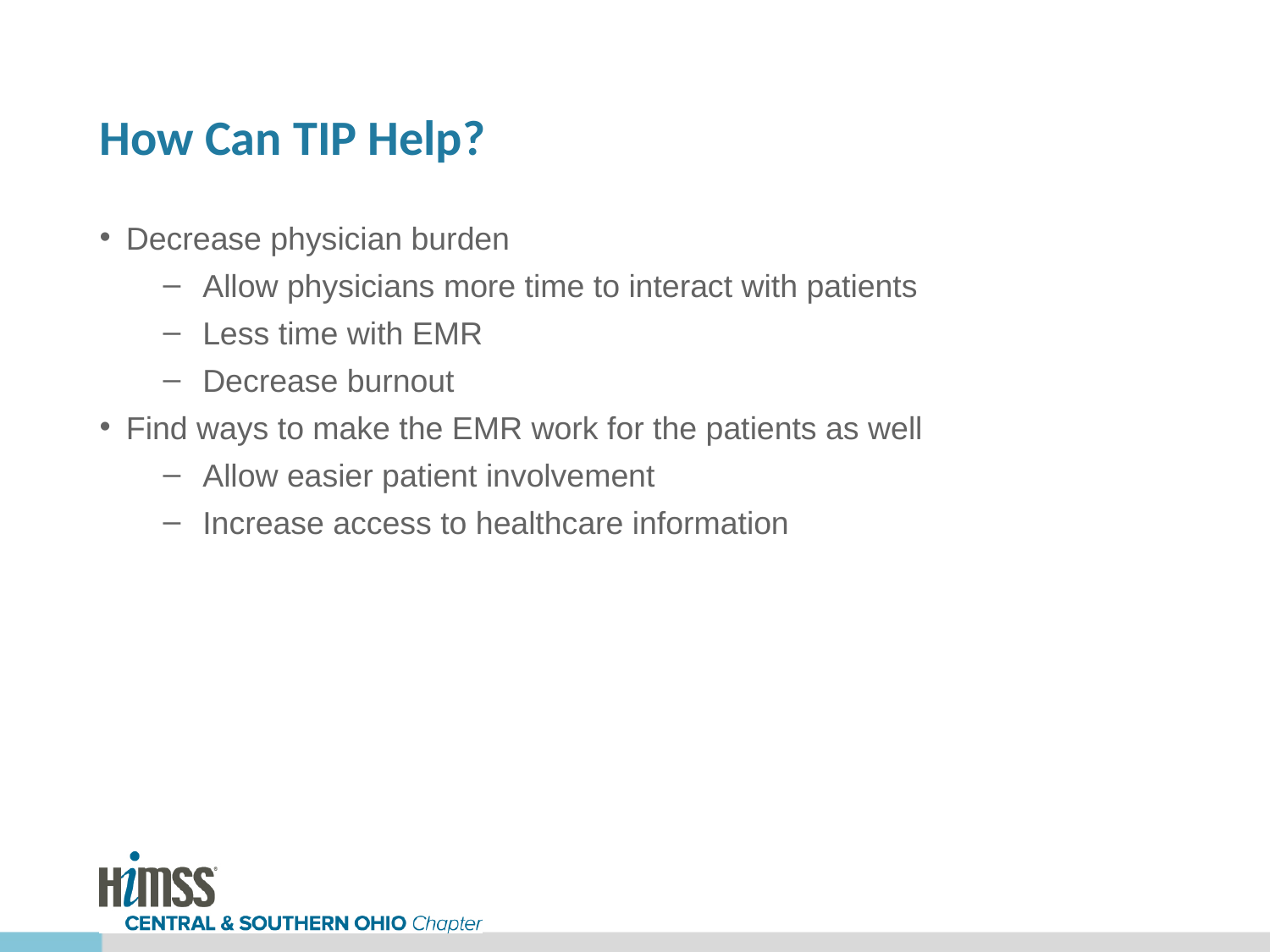

# How Can TIP Help?
Decrease physician burden
Allow physicians more time to interact with patients
Less time with EMR
Decrease burnout
Find ways to make the EMR work for the patients as well
Allow easier patient involvement
Increase access to healthcare information